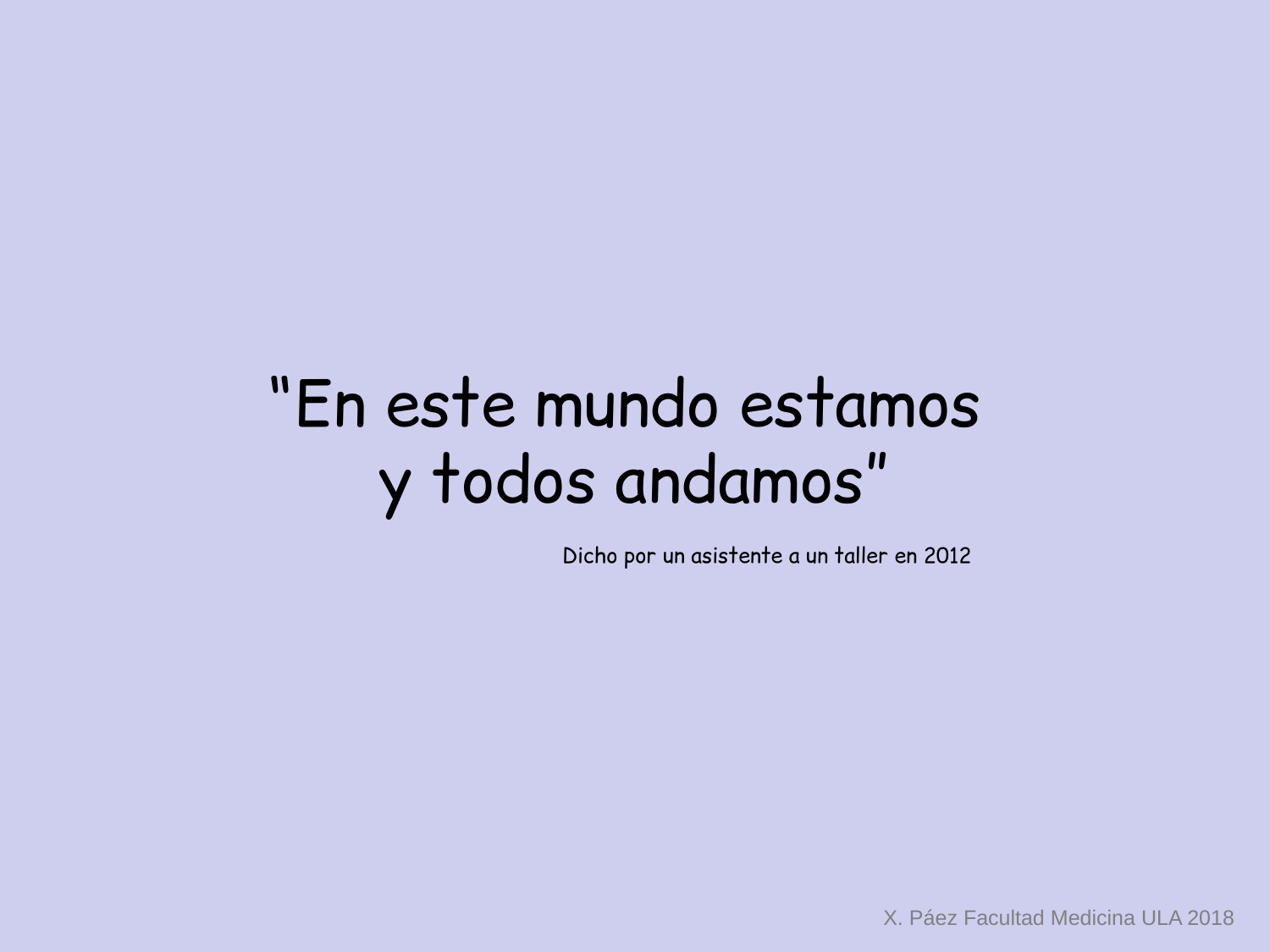

“En este mundo estamos
y todos andamos”
Dicho por un asistente a un taller en 2012
X. Páez Facultad Medicina ULA 2018